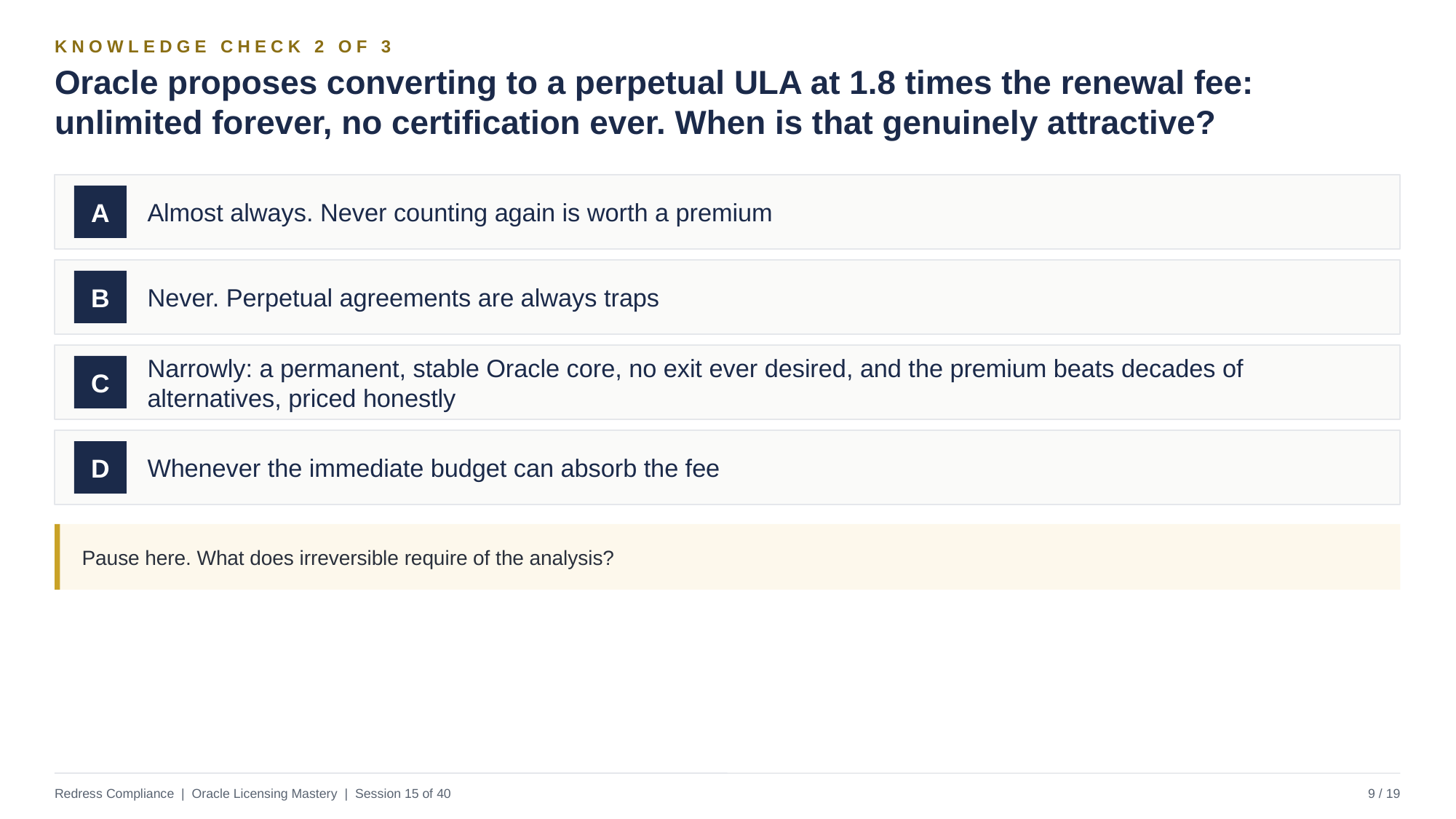

KNOWLEDGE CHECK 2 OF 3
Oracle proposes converting to a perpetual ULA at 1.8 times the renewal fee: unlimited forever, no certification ever. When is that genuinely attractive?

Almost always. Never counting again is worth a premium

A

Never. Perpetual agreements are always traps

B

Narrowly: a permanent, stable Oracle core, no exit ever desired, and the premium beats decades of alternatives, priced honestly

C

Whenever the immediate budget can absorb the fee

D

Pause here. What does irreversible require of the analysis?

Redress Compliance  |  Oracle Licensing Mastery  |  Session 15 of 40
9 / 19